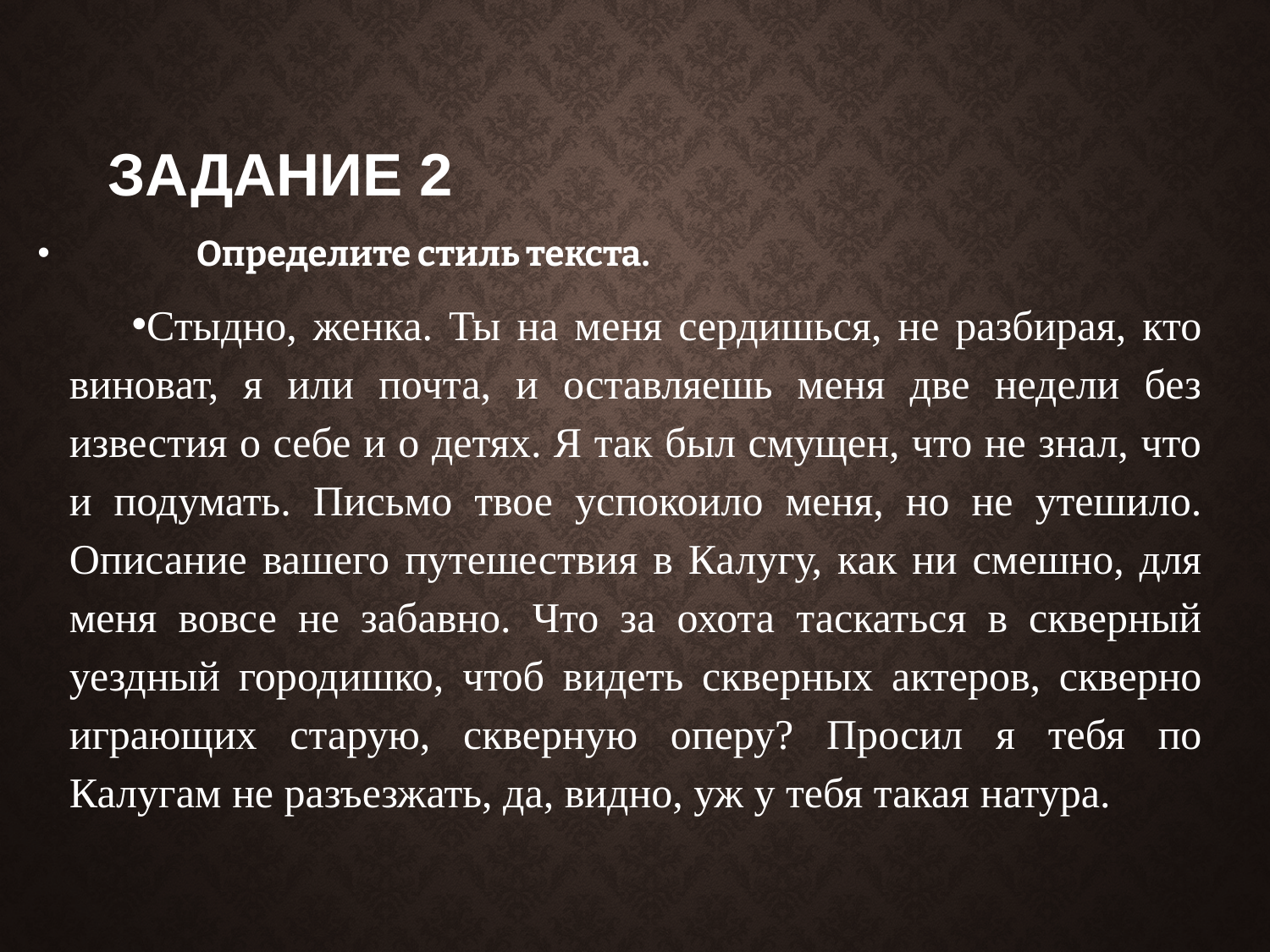

# Задание 2
	Определите стиль текста.
Стыдно, женка. Ты на меня сердишься, не разбирая, кто виноват, я или почта, и оставляешь меня две недели без известия о себе и о детях. Я так был смущен, что не знал, что и подумать. Письмо твое успокоило меня, но не утешило. Описание вашего путешествия в Калугу, как ни смешно, для меня вовсе не забавно. Что за охота таскаться в скверный уездный городишко, чтоб видеть скверных актеров, скверно играющих старую, скверную оперу? Просил я тебя по Калугам не разъезжать, да, видно, уж у тебя такая натура.